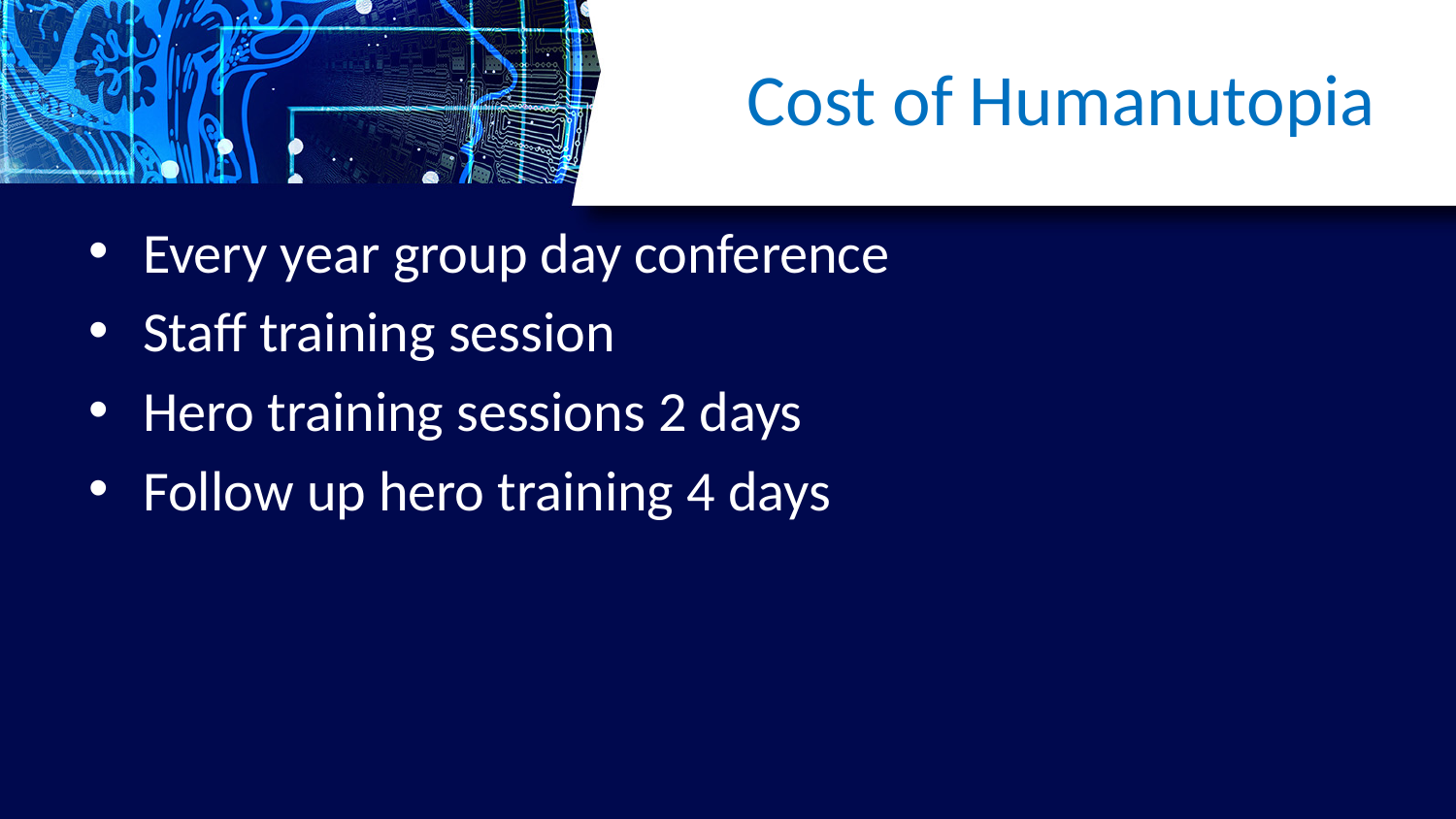

# Cost of Humanutopia
Every year group day conference
Staff training session
Hero training sessions 2 days
Follow up hero training 4 days